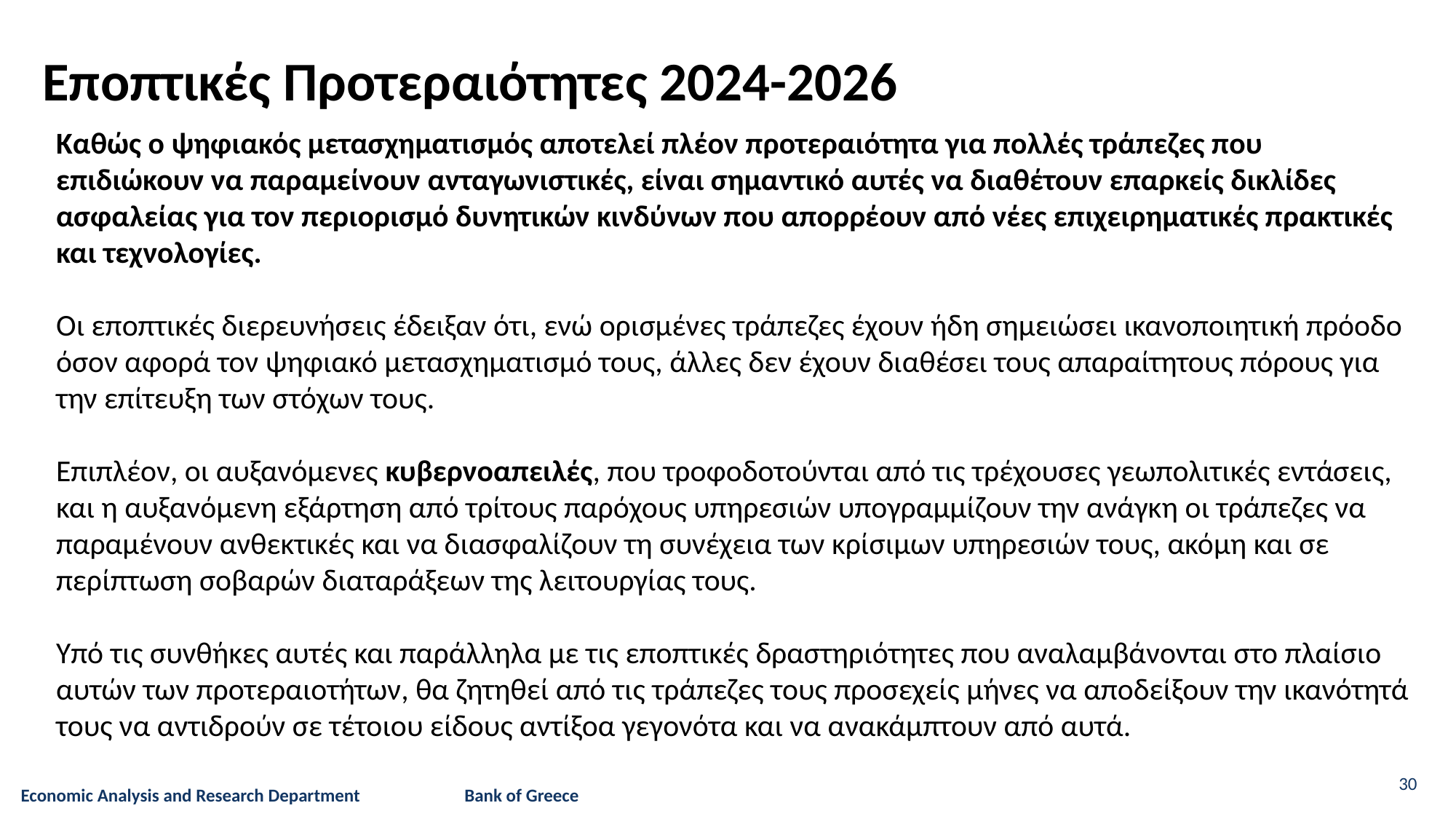

Εποπτικές Προτεραιότητες 2024-2026
Καθώς ο ψηφιακός μετασχηματισμός αποτελεί πλέον προτεραιότητα για πολλές τράπεζες που επιδιώκουν να παραμείνουν ανταγωνιστικές, είναι σημαντικό αυτές να διαθέτουν επαρκείς δικλίδες ασφαλείας για τον περιορισμό δυνητικών κινδύνων που απορρέουν από νέες επιχειρηματικές πρακτικές και τεχνολογίες.

Οι εποπτικές διερευνήσεις έδειξαν ότι, ενώ ορισμένες τράπεζες έχουν ήδη σημειώσει ικανοποιητική πρόοδο όσον αφορά τον ψηφιακό μετασχηματισμό τους, άλλες δεν έχουν διαθέσει τους απαραίτητους πόρους για την επίτευξη των στόχων τους.

Επιπλέον, οι αυξανόμενες κυβερνοαπειλές, που τροφοδοτούνται από τις τρέχουσες γεωπολιτικές εντάσεις, και η αυξανόμενη εξάρτηση από τρίτους παρόχους υπηρεσιών υπογραμμίζουν την ανάγκη οι τράπεζες να παραμένουν ανθεκτικές και να διασφαλίζουν τη συνέχεια των κρίσιμων υπηρεσιών τους, ακόμη και σε περίπτωση σοβαρών διαταράξεων της λειτουργίας τους.

Υπό τις συνθήκες αυτές και παράλληλα με τις εποπτικές δραστηριότητες που αναλαμβάνονται στο πλαίσιο αυτών των προτεραιοτήτων, θα ζητηθεί από τις τράπεζες τους προσεχείς μήνες να αποδείξουν την ικανότητά τους να αντιδρούν σε τέτοιου είδους αντίξοα γεγονότα και να ανακάμπτουν από αυτά.

30
Economic Analysis and Research Department                   Bank of Greece